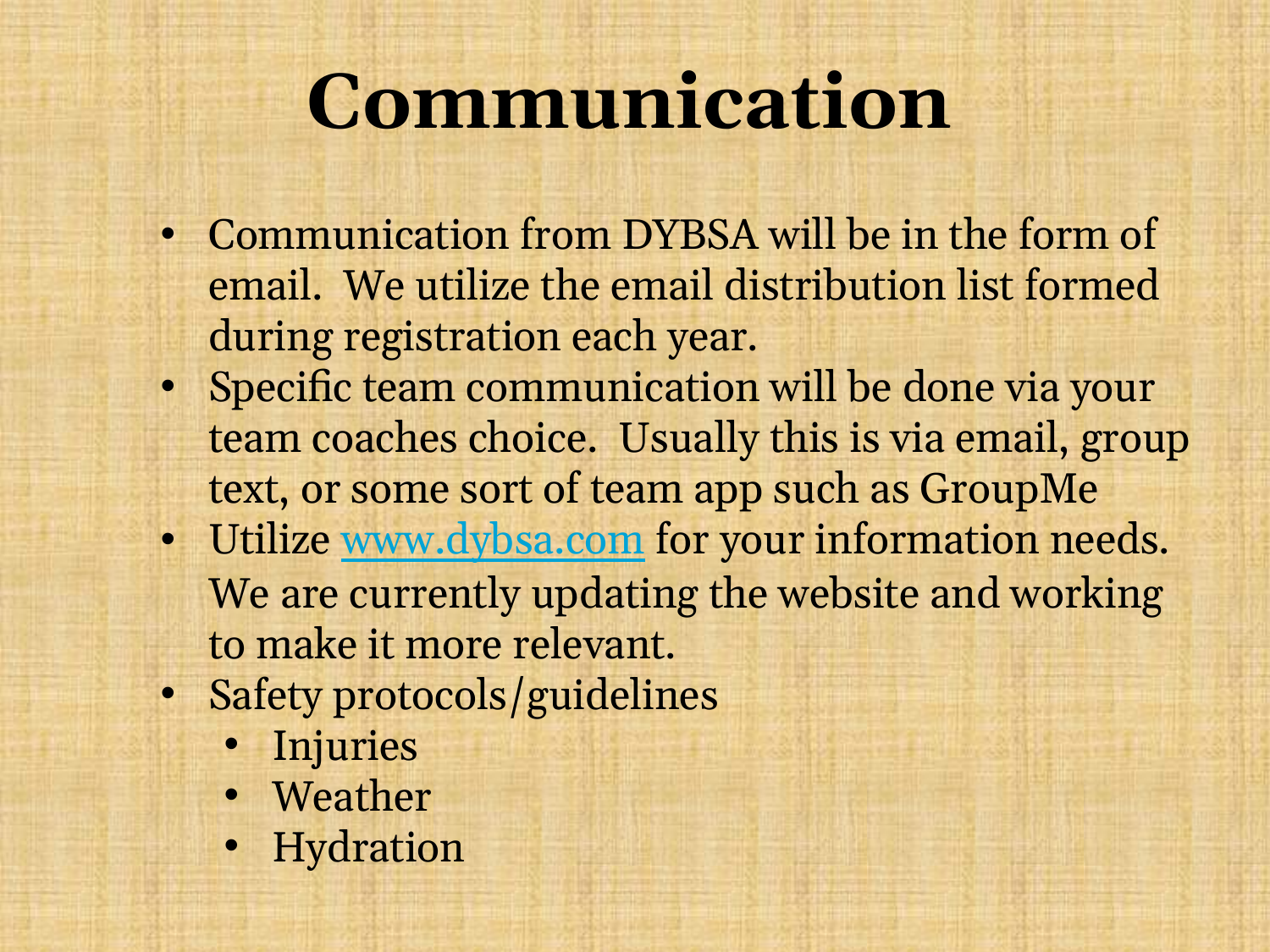

# Communication
Communication from DYBSA will be in the form of email.  We utilize the email distribution list formed during registration each year.
Specific team communication will be done via your team coaches choice.  Usually this is via email, group text, or some sort of team app such as GroupMe
Utilize www.dybsa.com for your information needs.  We are currently updating the website and working to make it more relevant.
Safety protocols/guidelines
Injuries
Weather
Hydration